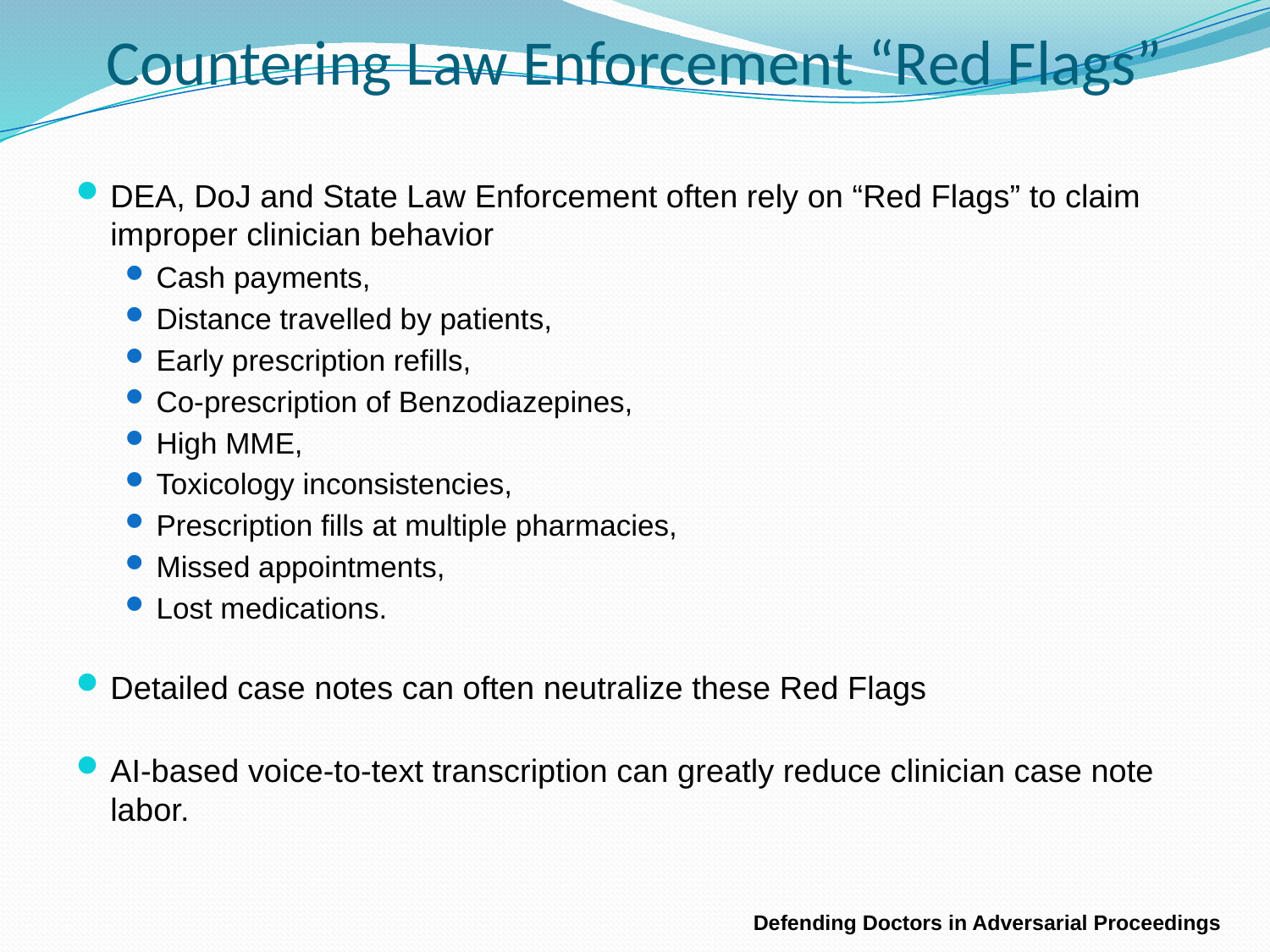

# Countering Law Enforcement “Red Flags”
DEA, DoJ and State Law Enforcement often rely on “Red Flags” to claim improper clinician behavior
Cash payments,
Distance travelled by patients,
Early prescription refills,
Co-prescription of Benzodiazepines,
High MME,
Toxicology inconsistencies,
Prescription fills at multiple pharmacies,
Missed appointments,
Lost medications.
Detailed case notes can often neutralize these Red Flags
AI-based voice-to-text transcription can greatly reduce clinician case note labor.
Defending Doctors in Adversarial Proceedings